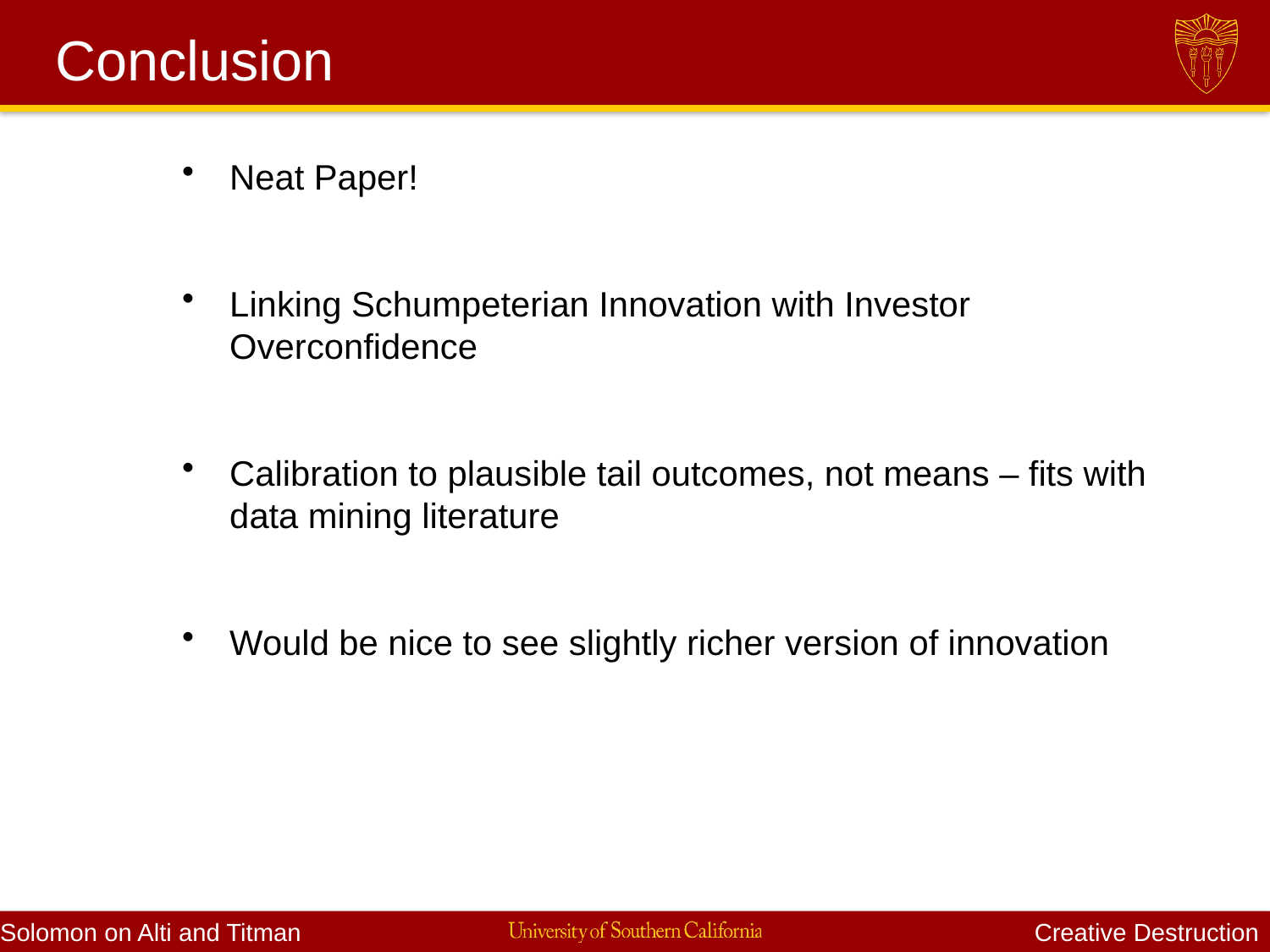

# Conclusion
Neat Paper!

Linking Schumpeterian Innovation with Investor Overconfidence

Calibration to plausible tail outcomes, not means – fits with data mining literature

Would be nice to see slightly richer version of innovation